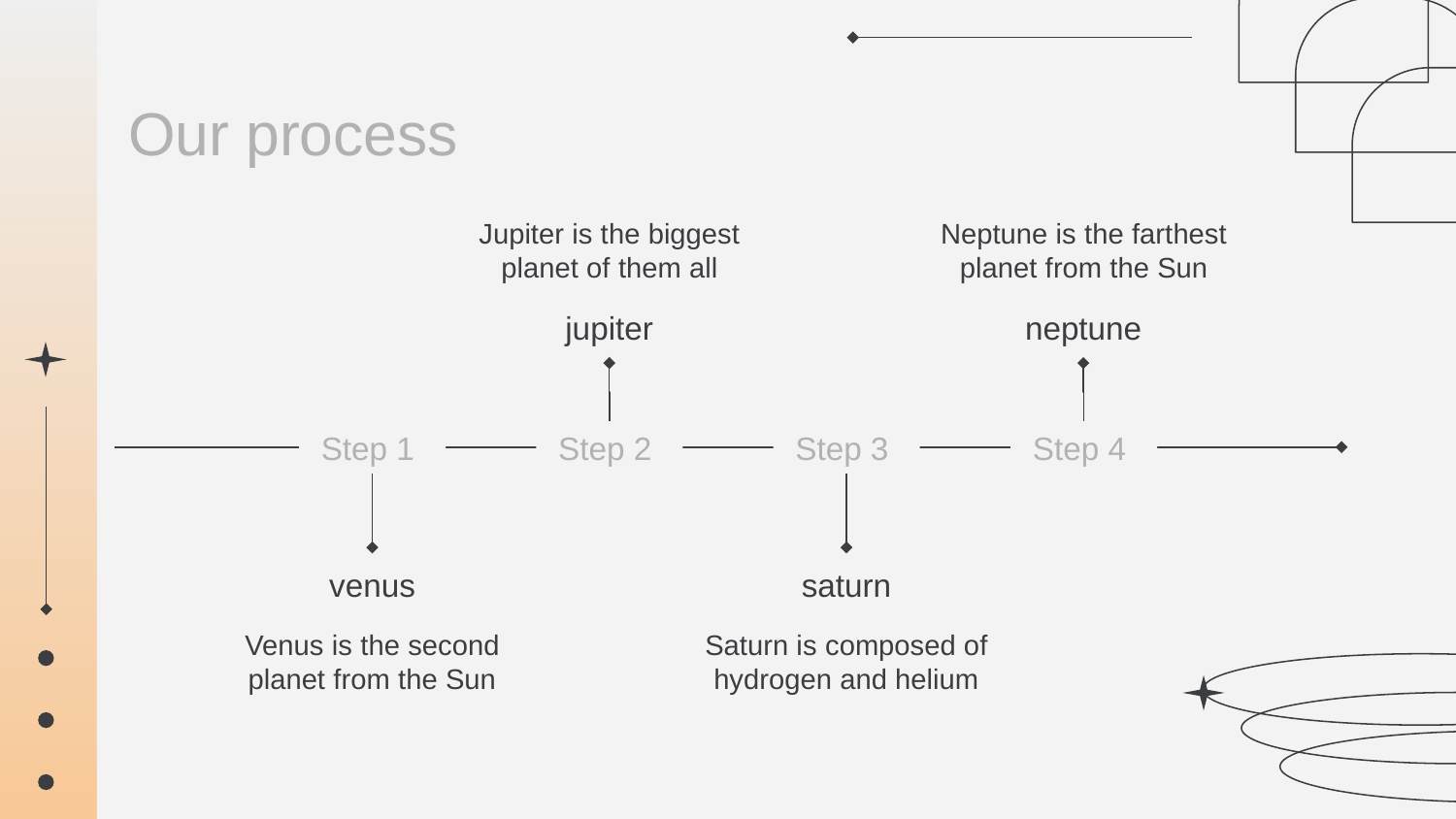

# Our process
Jupiter is the biggest planet of them all
Neptune is the farthest planet from the Sun
jupiter
neptune
Step 1
Step 2
Step 3
Step 4
venus
saturn
Venus is the second planet from the Sun
Saturn is composed of hydrogen and helium